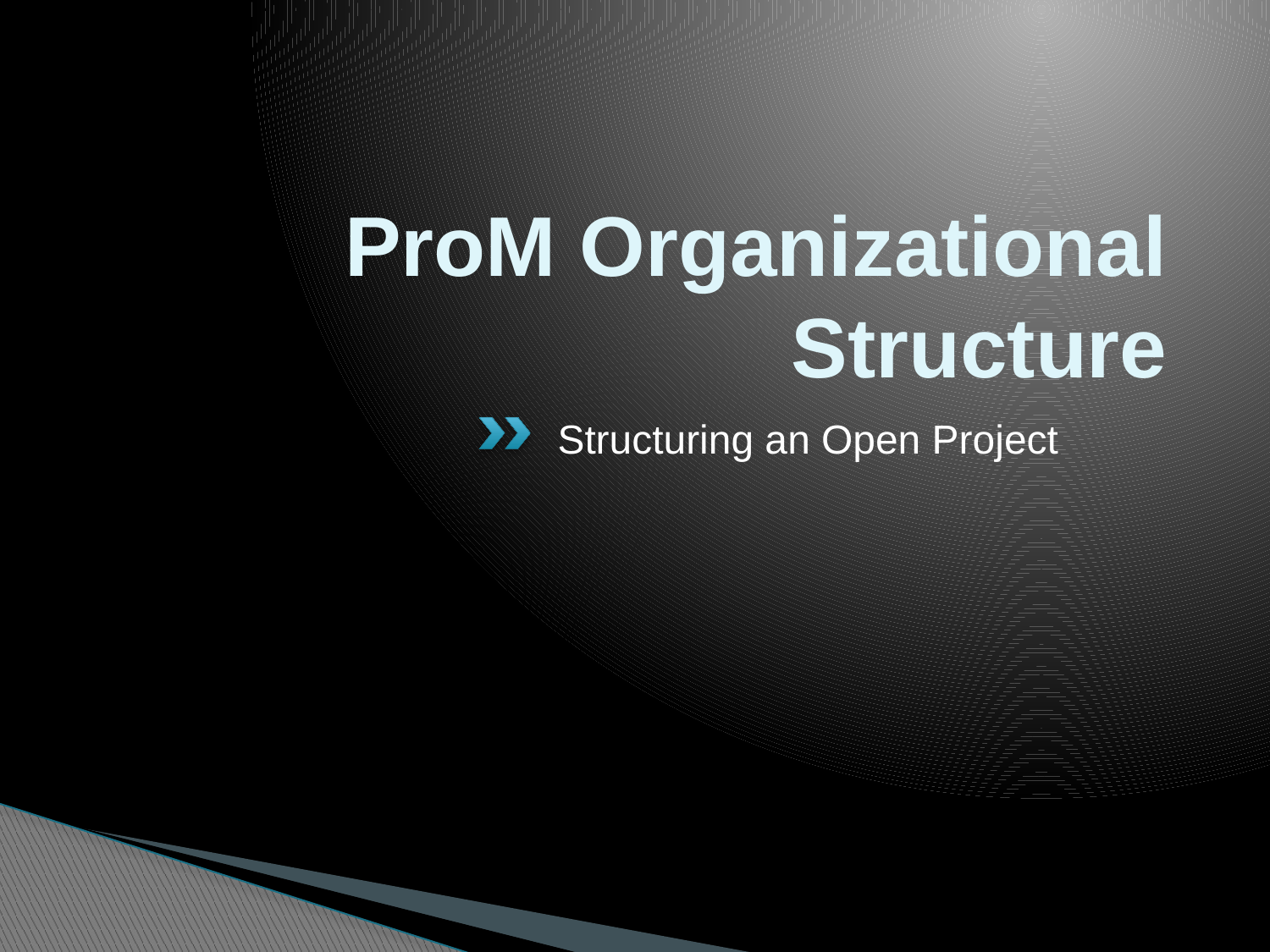

# ProM Organizational Structure
Structuring an Open Project